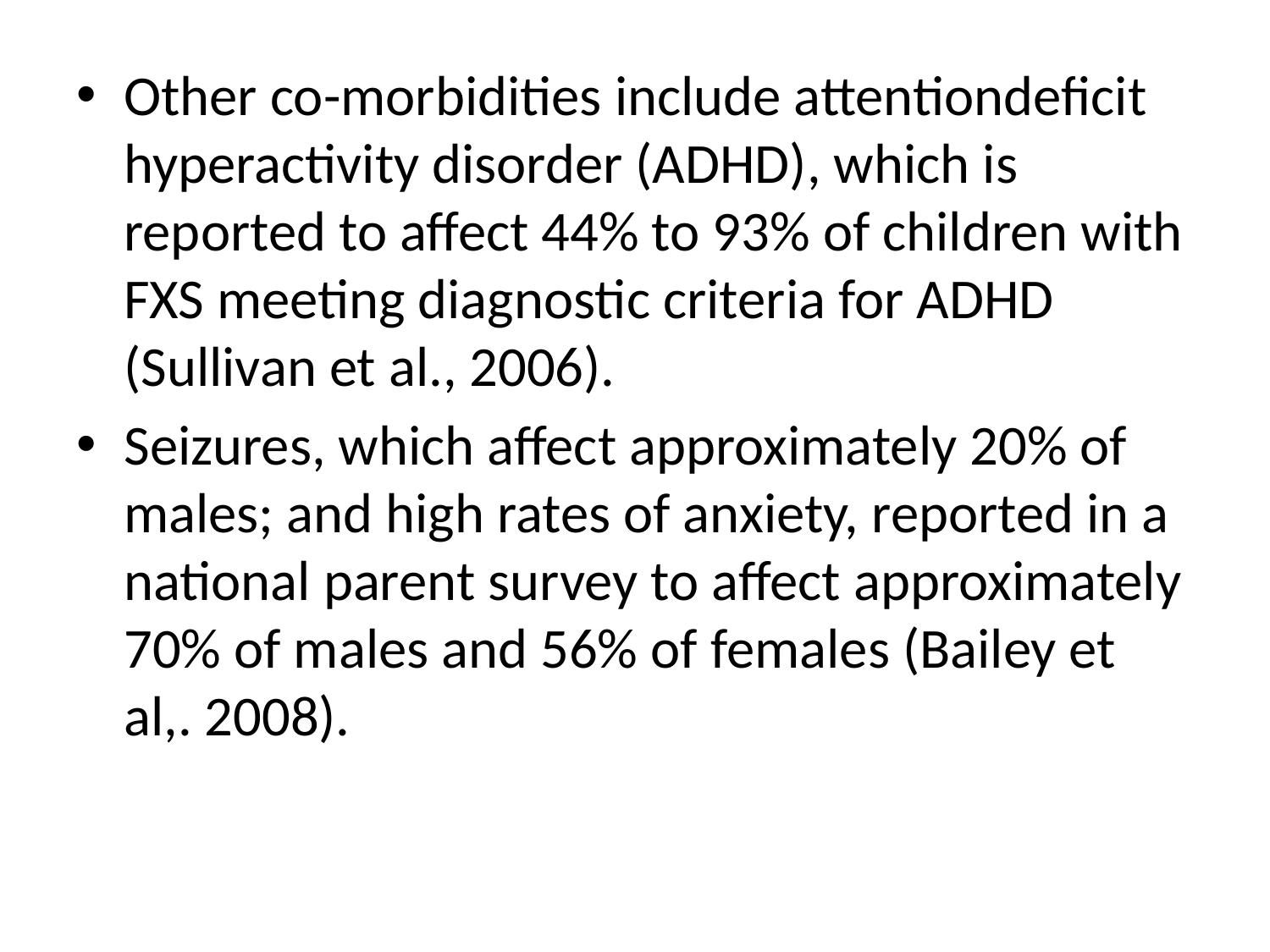

#
Other co-morbidities include attentiondeficit hyperactivity disorder (ADHD), which is reported to affect 44% to 93% of children with FXS meeting diagnostic criteria for ADHD (Sullivan et al., 2006).
Seizures, which affect approximately 20% of males; and high rates of anxiety, reported in a national parent survey to affect approximately 70% of males and 56% of females (Bailey et al,. 2008).